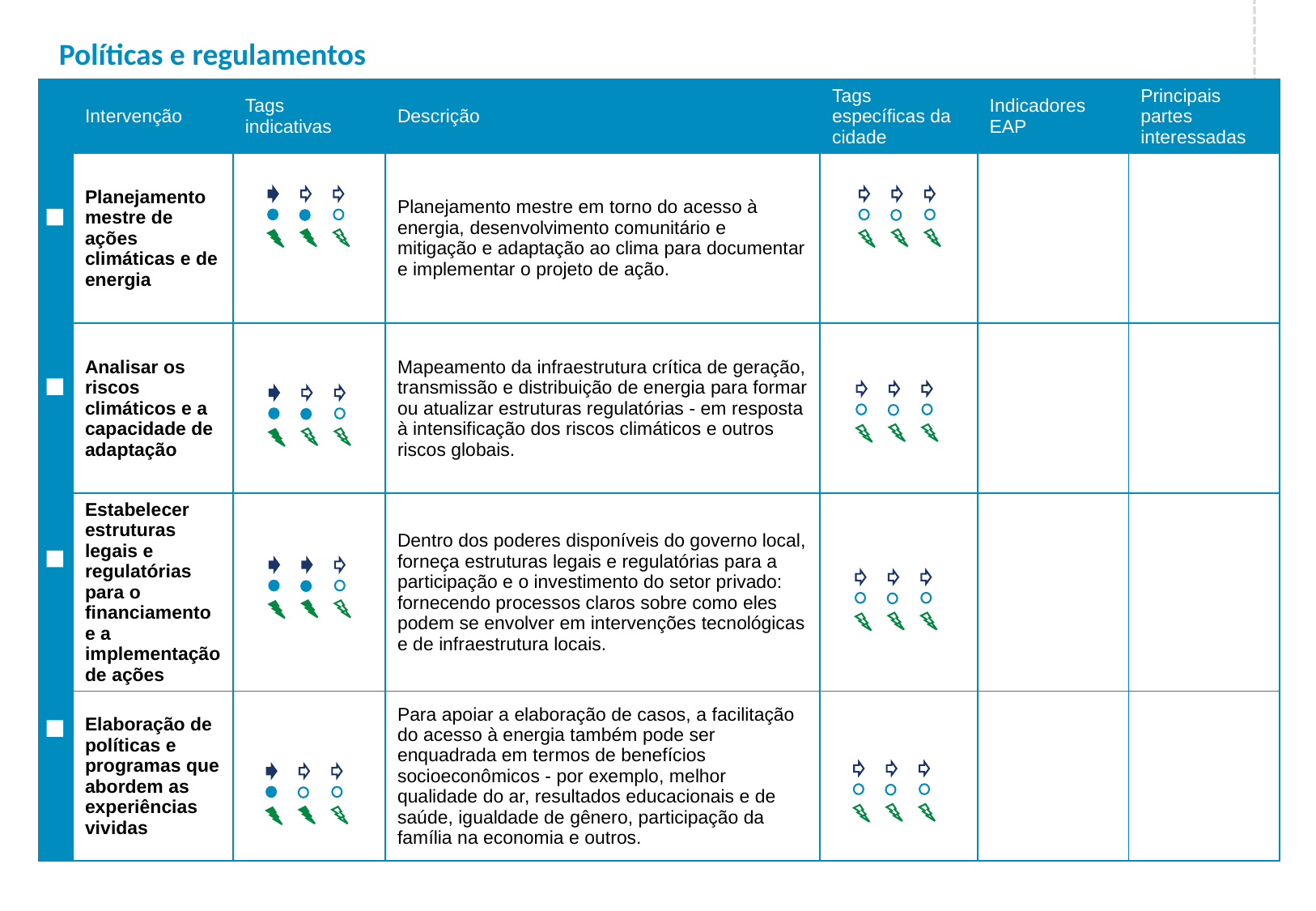

Políticas e regulamentos
|  | Intervenção | Tags indicativas | Descrição | Tags específicas da cidade | Indicadores EAP | Principais partes interessadas |
| --- | --- | --- | --- | --- | --- | --- |
|  | Planejamento mestre de ações climáticas e de energia |  | Planejamento mestre em torno do acesso à energia, desenvolvimento comunitário e mitigação e adaptação ao clima para documentar e implementar o projeto de ação. |  |  |  |
|  | Analisar os riscos climáticos e a capacidade de adaptação |  | Mapeamento da infraestrutura crítica de geração, transmissão e distribuição de energia para formar ou atualizar estruturas regulatórias - em resposta à intensificação dos riscos climáticos e outros riscos globais. |  |  |  |
|  | Estabelecer estruturas legais e regulatórias para o financiamento e a implementação de ações |  | Dentro dos poderes disponíveis do governo local, forneça estruturas legais e regulatórias para a participação e o investimento do setor privado: fornecendo processos claros sobre como eles podem se envolver em intervenções tecnológicas e de infraestrutura locais. |  |  |  |
|  | Elaboração de políticas e programas que abordem as experiências vividas |  | Para apoiar a elaboração de casos, a facilitação do acesso à energia também pode ser enquadrada em termos de benefícios socioeconômicos - por exemplo, melhor qualidade do ar, resultados educacionais e de saúde, igualdade de gênero, participação da família na economia e outros. |  |  |  |